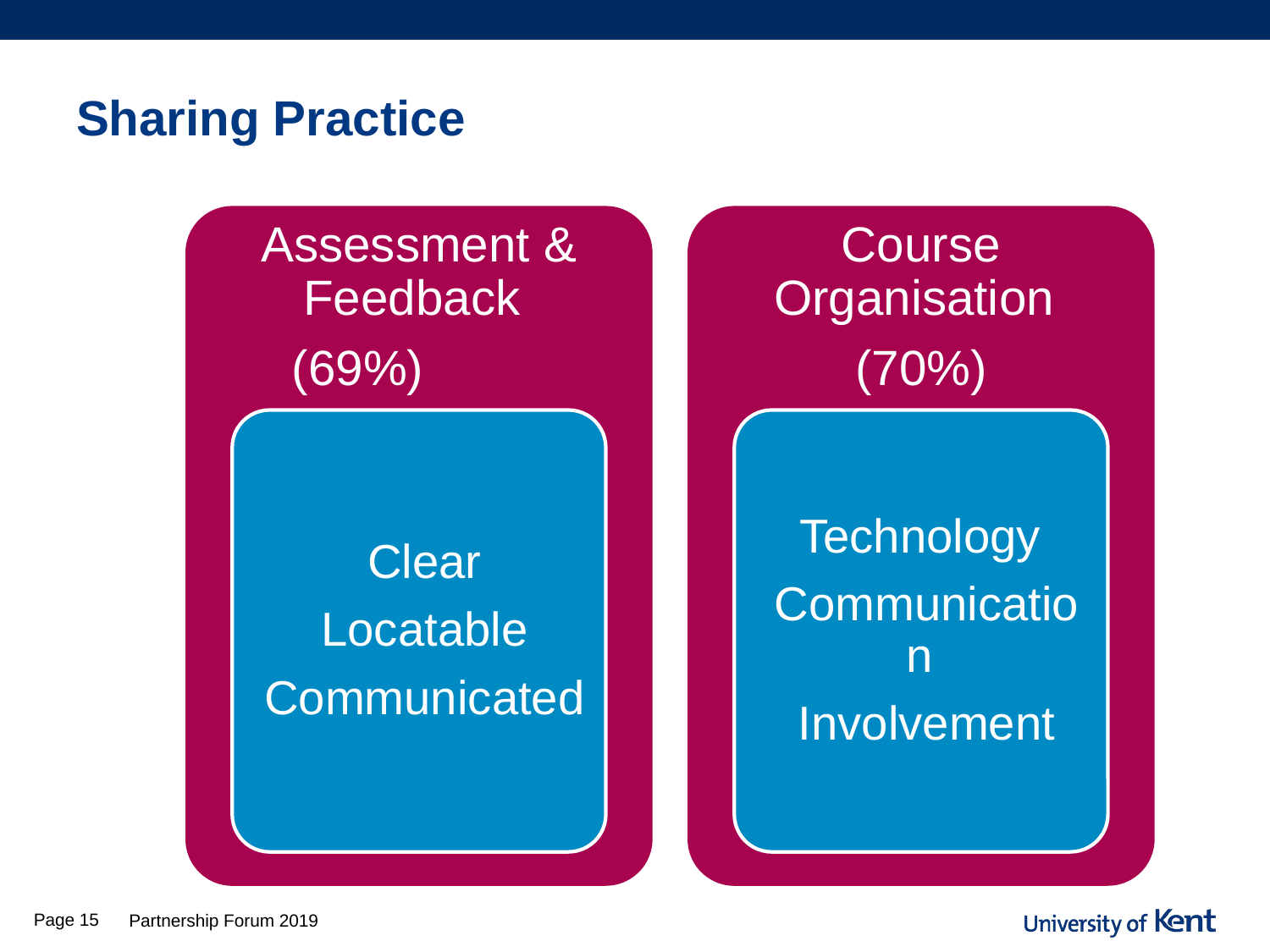

# Sharing Practice
Assessment & Feedback
(69%)
Clear
Locatable
Communicated
Course Organisation
(70%)
Technology
Communication
Involvement
Page 15
Partnership Forum 2019